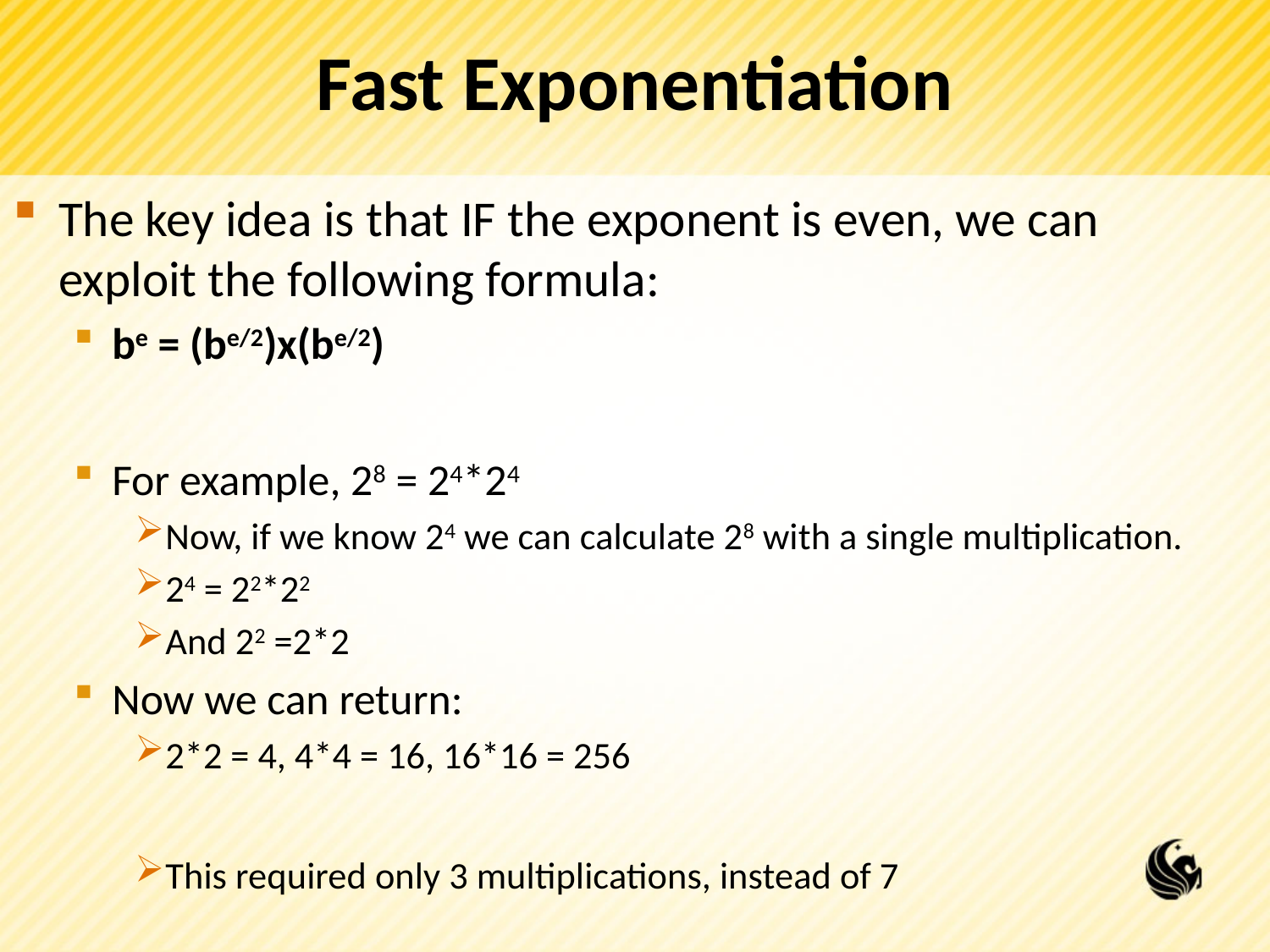

# Fast Exponentiation
The key idea is that IF the exponent is even, we can exploit the following formula:
be = (be/2)x(be/2)

For example, 28 = 24*24
Now, if we know 24 we can calculate 28 with a single multiplication.
24 = 22*22
And 22 =2*2
Now we can return:
2*2 = 4, 4*4 = 16, 16*16 = 256

This required only 3 multiplications, instead of 7